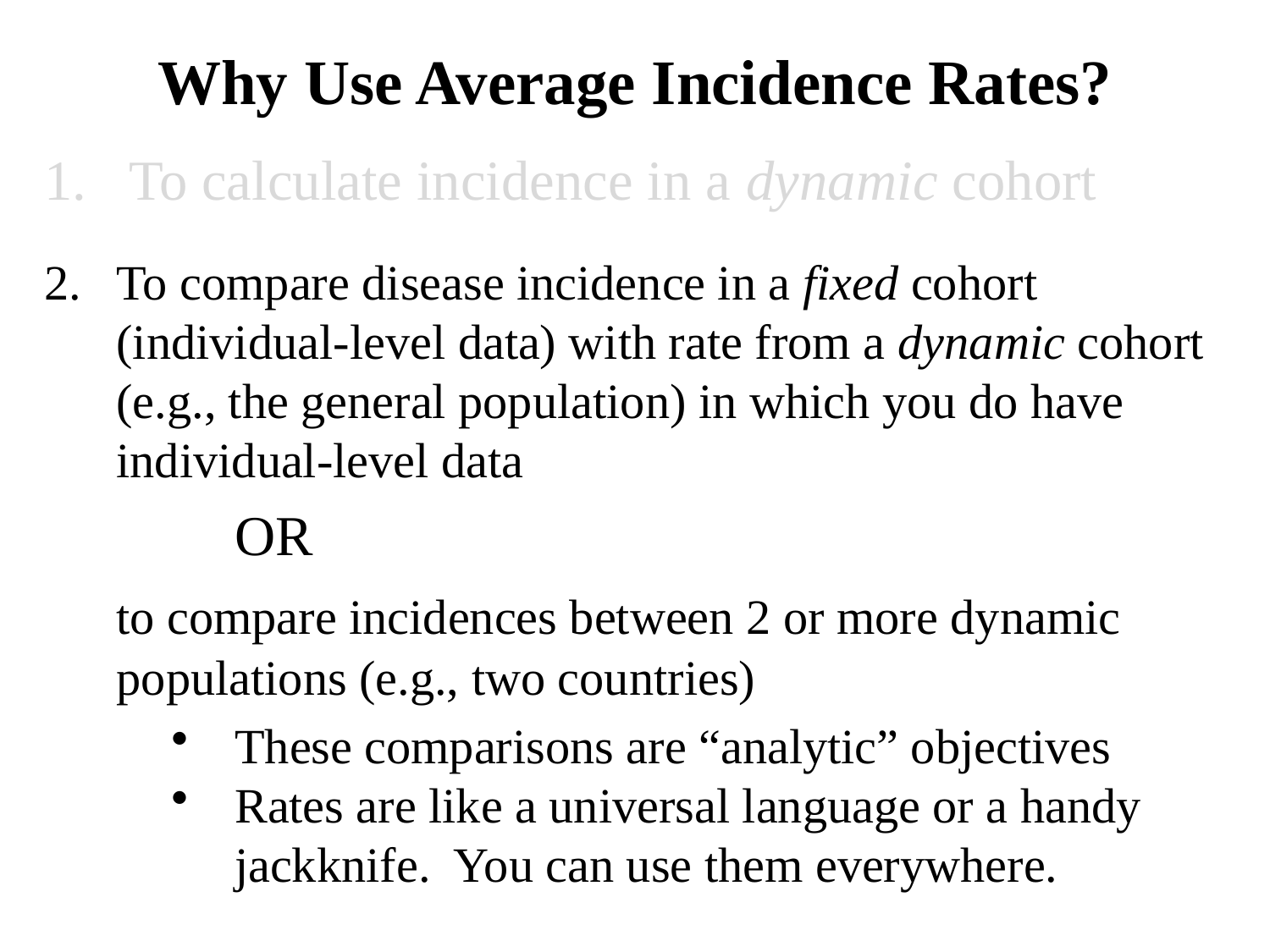

Why Use Average Incidence Rates?
To calculate incidence in a dynamic cohort

To compare disease incidence in a fixed cohort  (individual-level data) with rate from a dynamic cohort (e.g., the general population) in which you do have individual-level data
	OR
	to compare incidences between 2 or more dynamic populations (e.g., two countries)
These comparisons are “analytic” objectives
Rates are like a universal language or a handy jackknife.  You can use them everywhere.